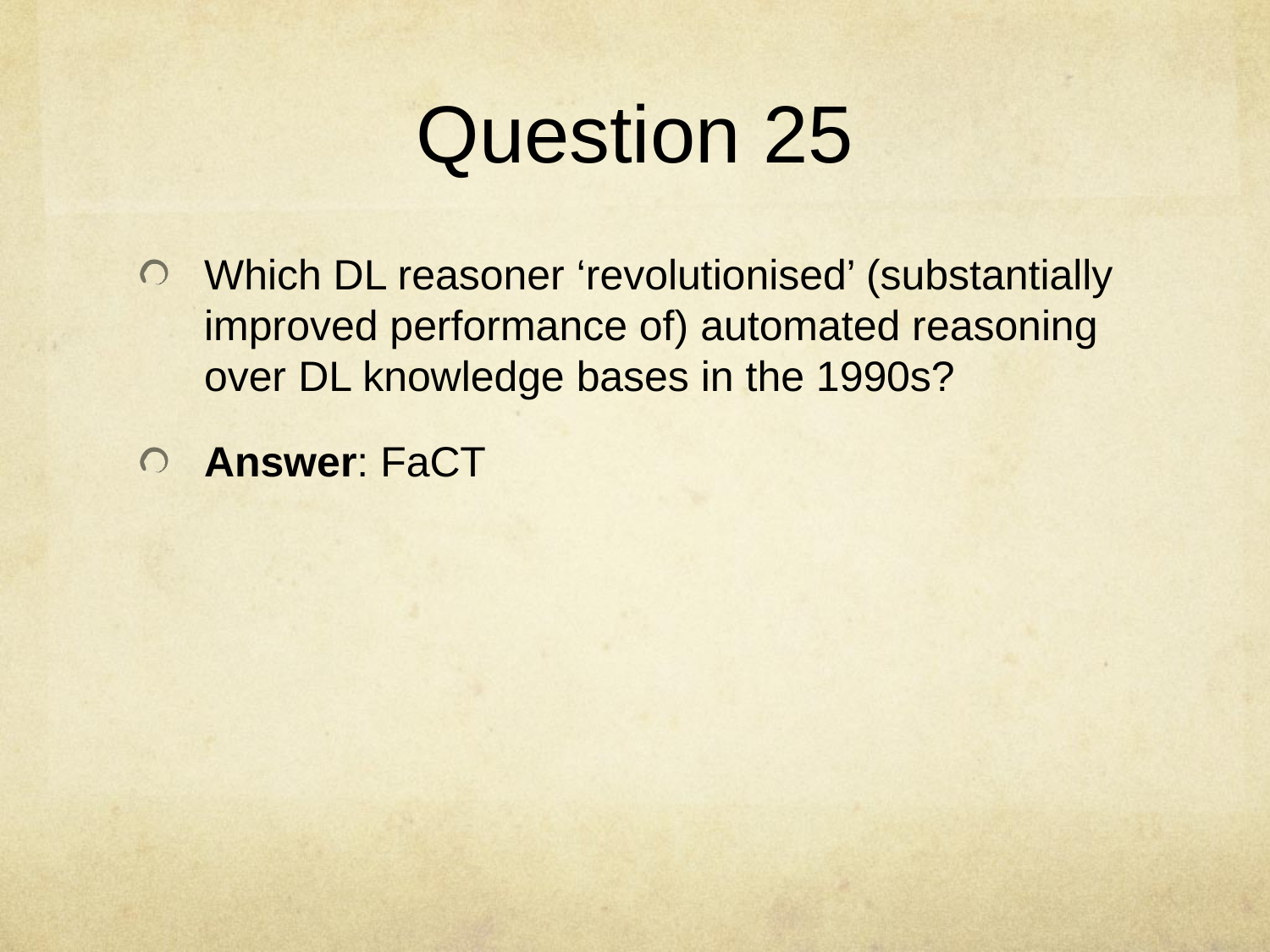

# Question 25
Which DL reasoner ‘revolutionised’ (substantially improved performance of) automated reasoning over DL knowledge bases in the 1990s?
Answer: FaCT